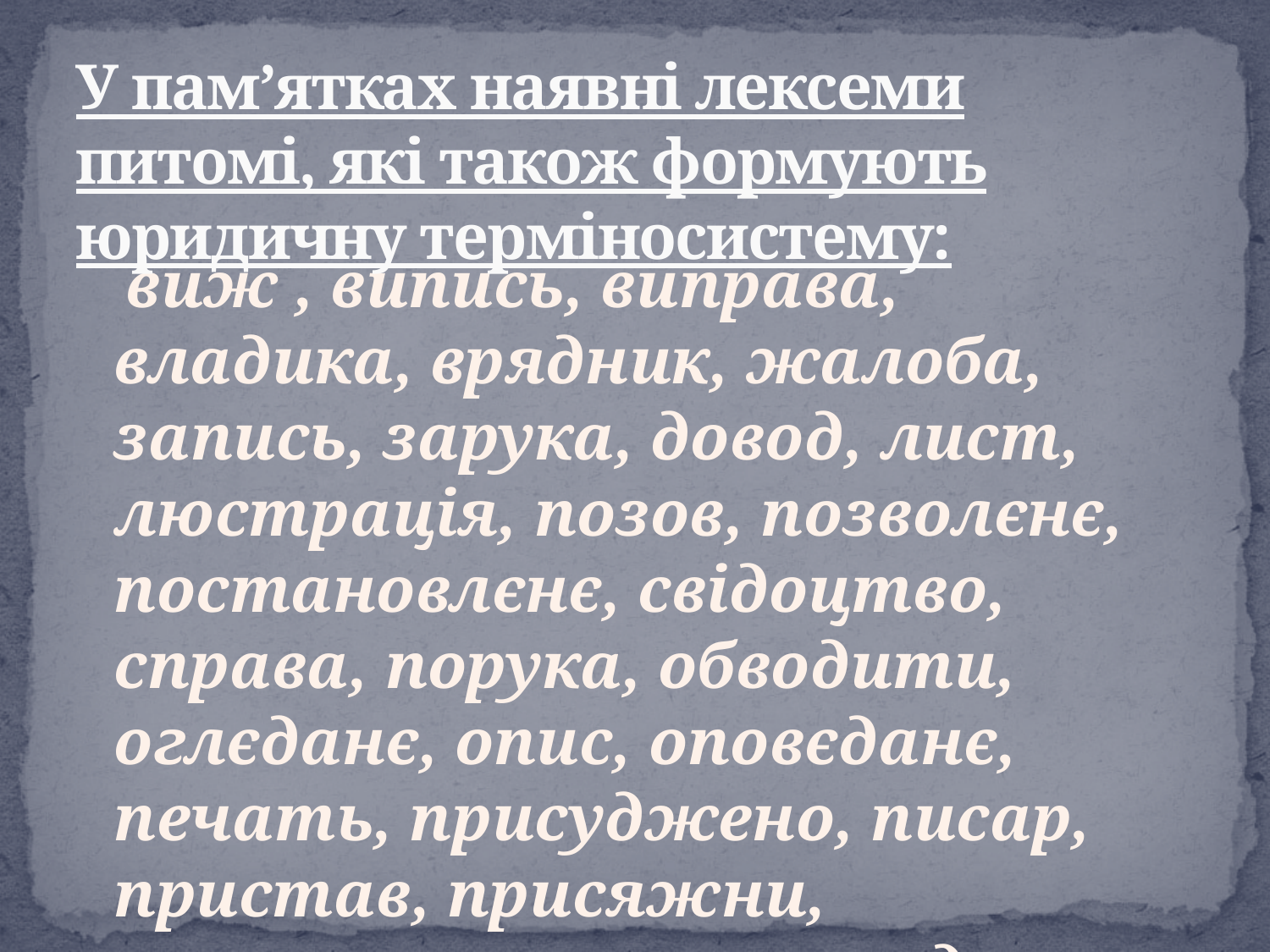

# У пам’ятках наявні лексеми питомі, які також формують юридичну терміносистему:
   виж , випись, виправа, владика, врядник, жалоба, запись, зарука, довод, лист, люстрація, позов, позволєнє, постановлєнє, свідоцтво, справа, порука, обводити, оглєданє, опис, оповєданє, печать, присуджено, писар, пристав, присяжни, староста,  увєзанє, угода